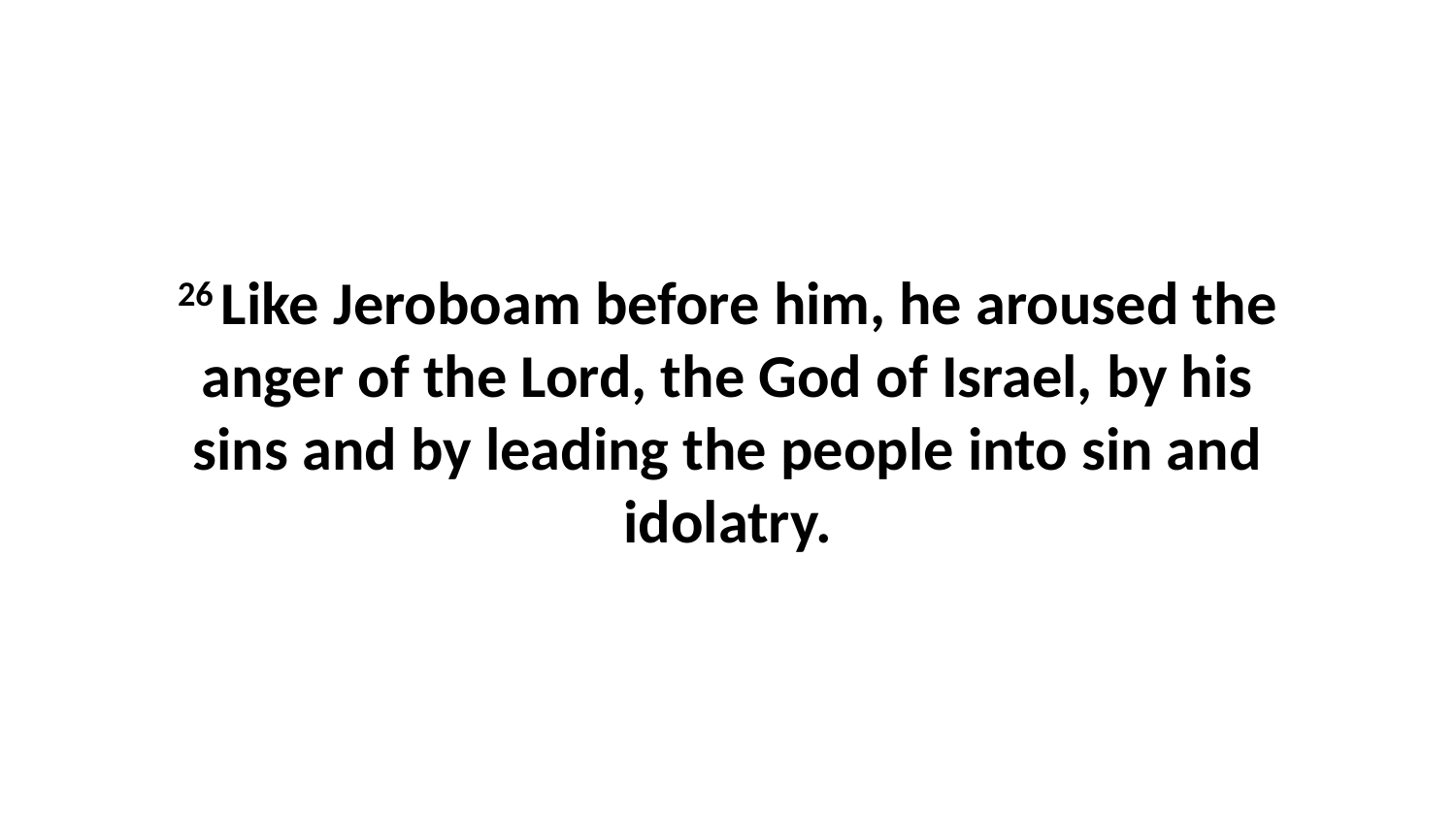

26 Like Jeroboam before him, he aroused the anger of the Lord, the God of Israel, by his sins and by leading the people into sin and idolatry.